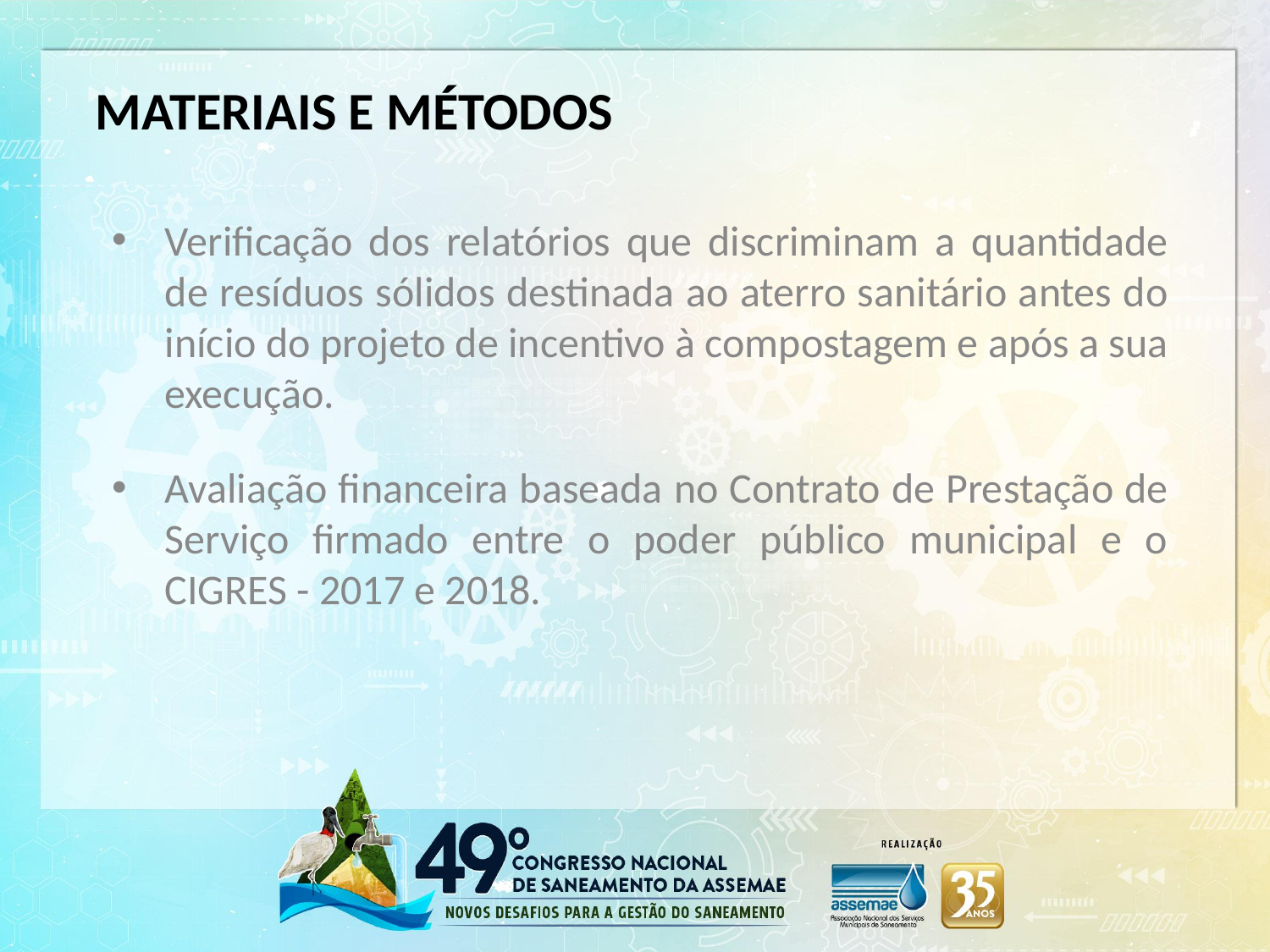

MATERIAIS E MÉTODOS
Verificação dos relatórios que discriminam a quantidade de resíduos sólidos destinada ao aterro sanitário antes do início do projeto de incentivo à compostagem e após a sua execução.
Avaliação financeira baseada no Contrato de Prestação de Serviço firmado entre o poder público municipal e o CIGRES - 2017 e 2018.